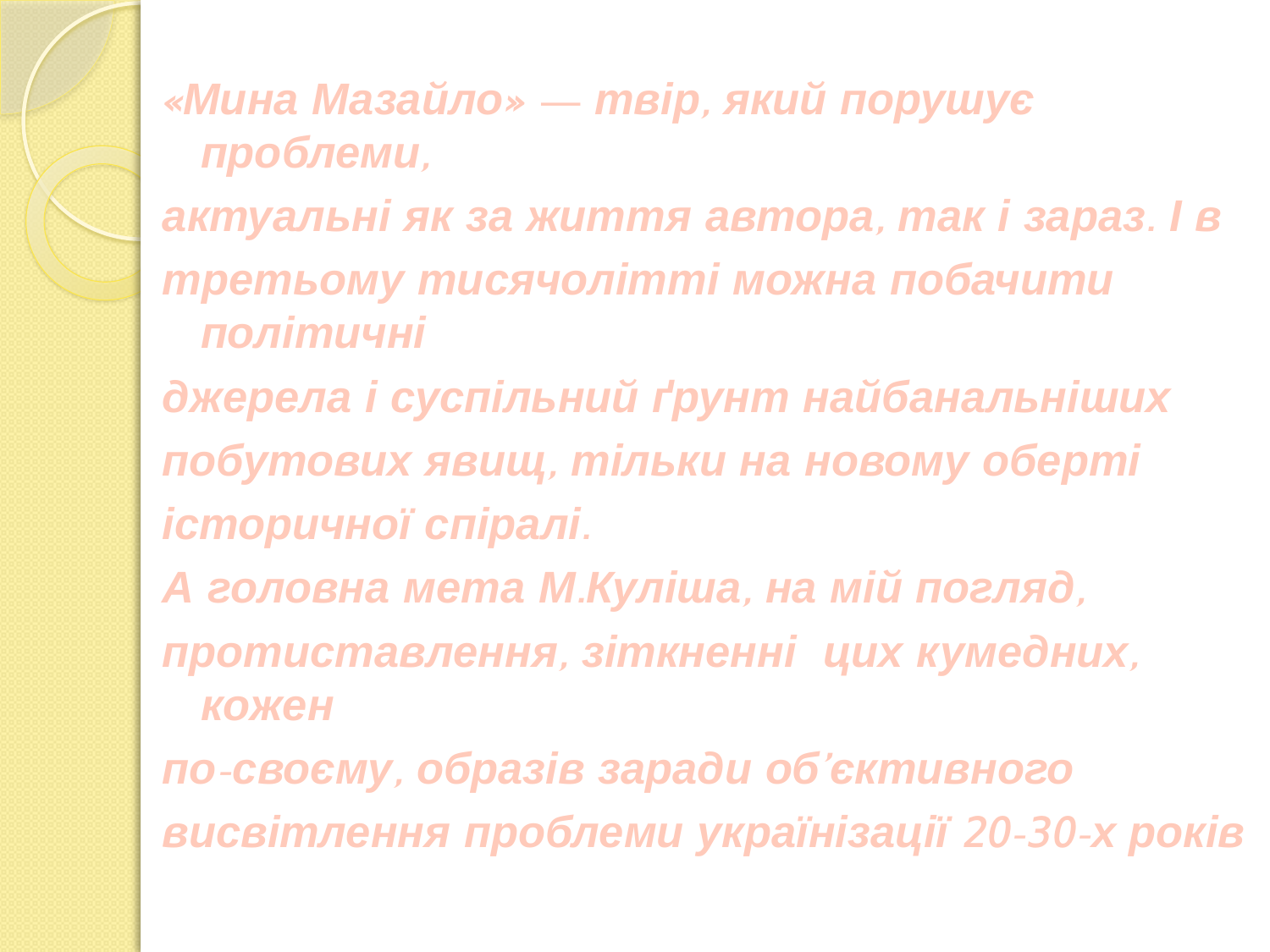

«Мина Мазайло» — твір, який порушує проблеми,
актуальні як за життя автора, так і зараз. І в
третьому тисячолітті можна побачити політичні
джерела і суспільний ґрунт найбанальніших
побутових явищ, тільки на новому оберті
історичної спіралі.
А головна мета М.Куліша, на мій погляд,
протиставлення, зіткненні  цих кумедних, кожен
по-своєму, образів заради об’єктивного
висвітлення проблеми українізації 20-30-х років